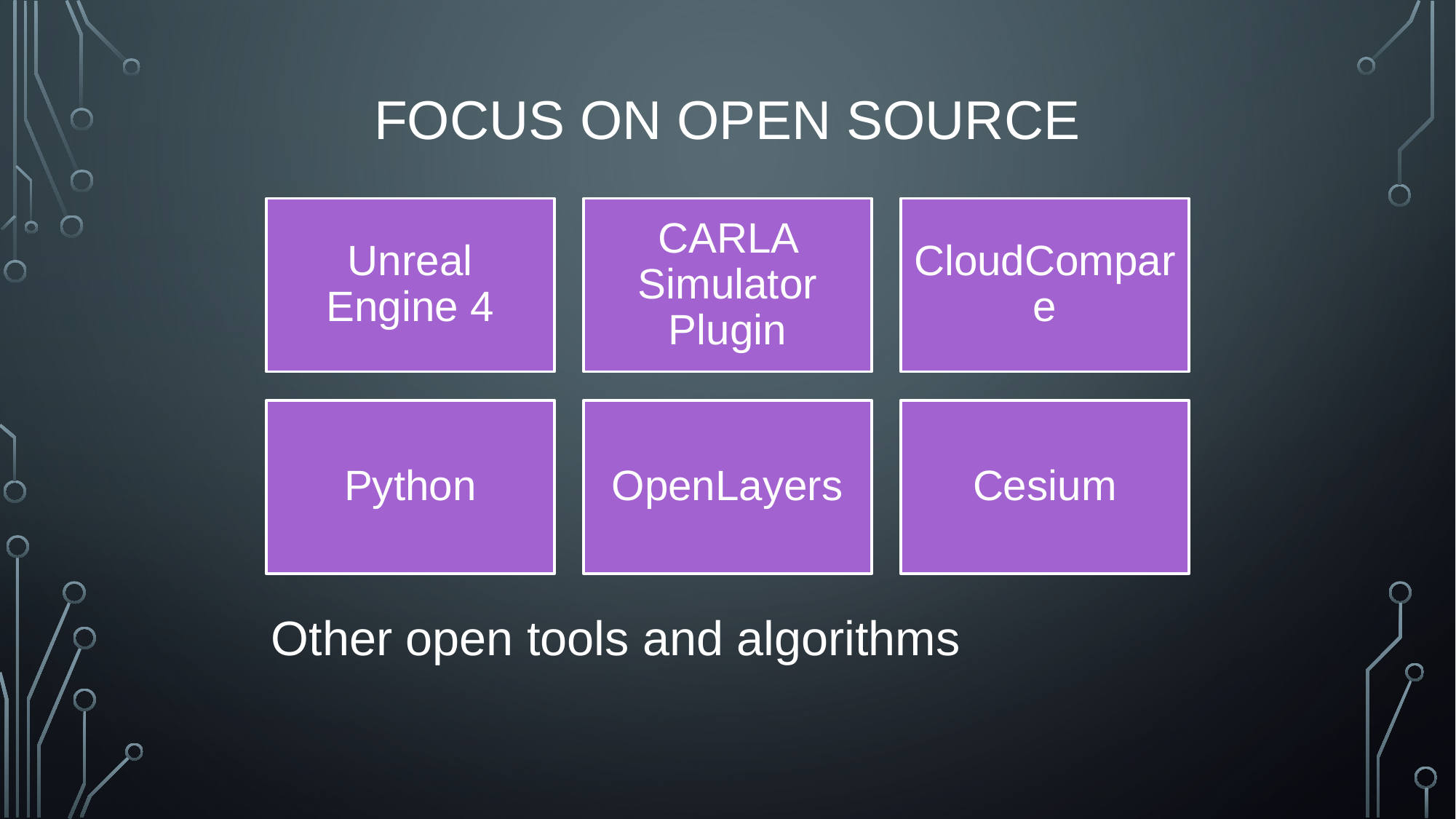

# Focus on Open Source
Unreal Engine 4
CARLA Simulator Plugin
CloudCompare
Python
OpenLayers
Cesium
Other open tools and algorithms